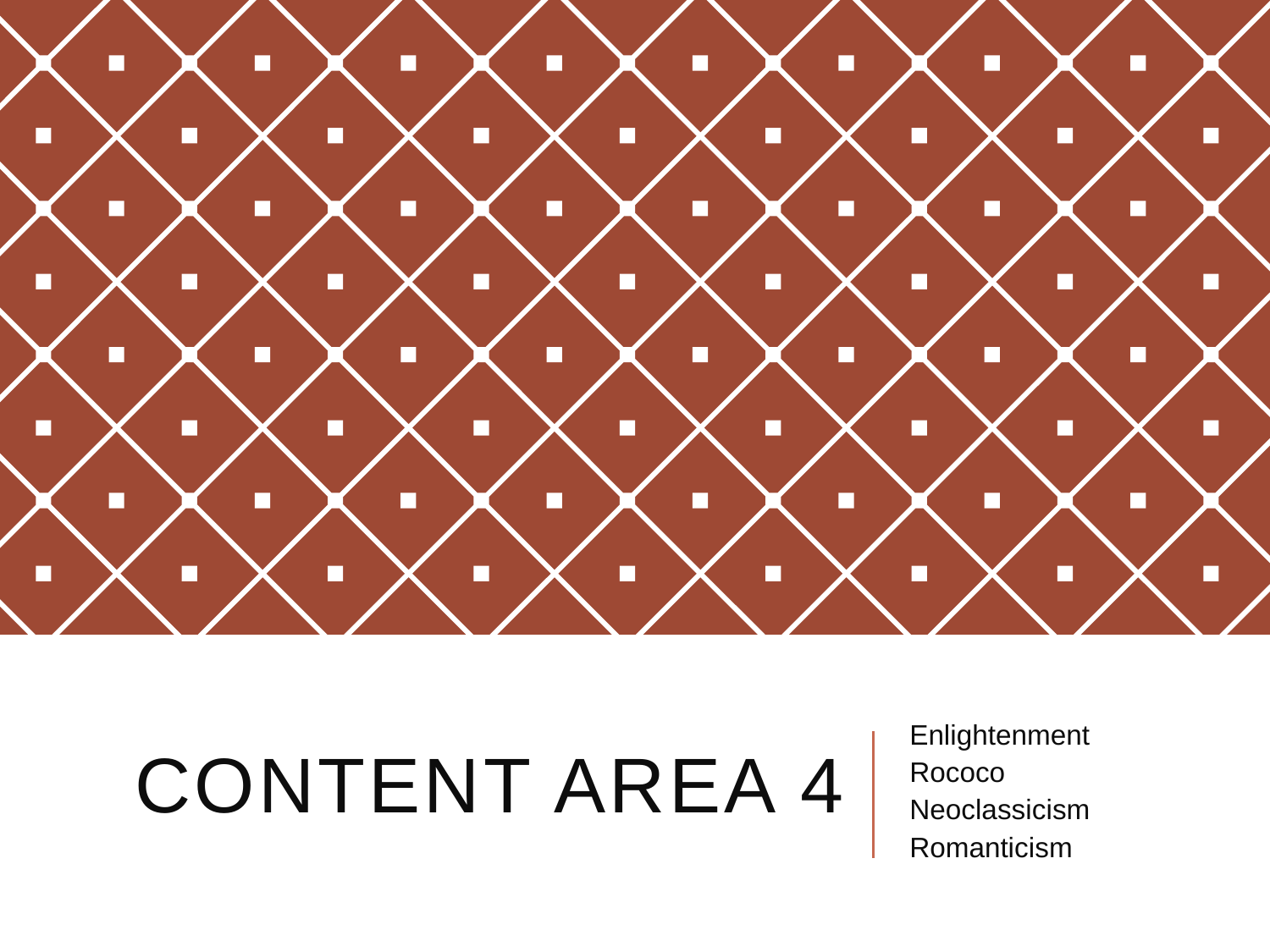

# Content Area 4
Enlightenment
Rococo
Neoclassicism
Romanticism